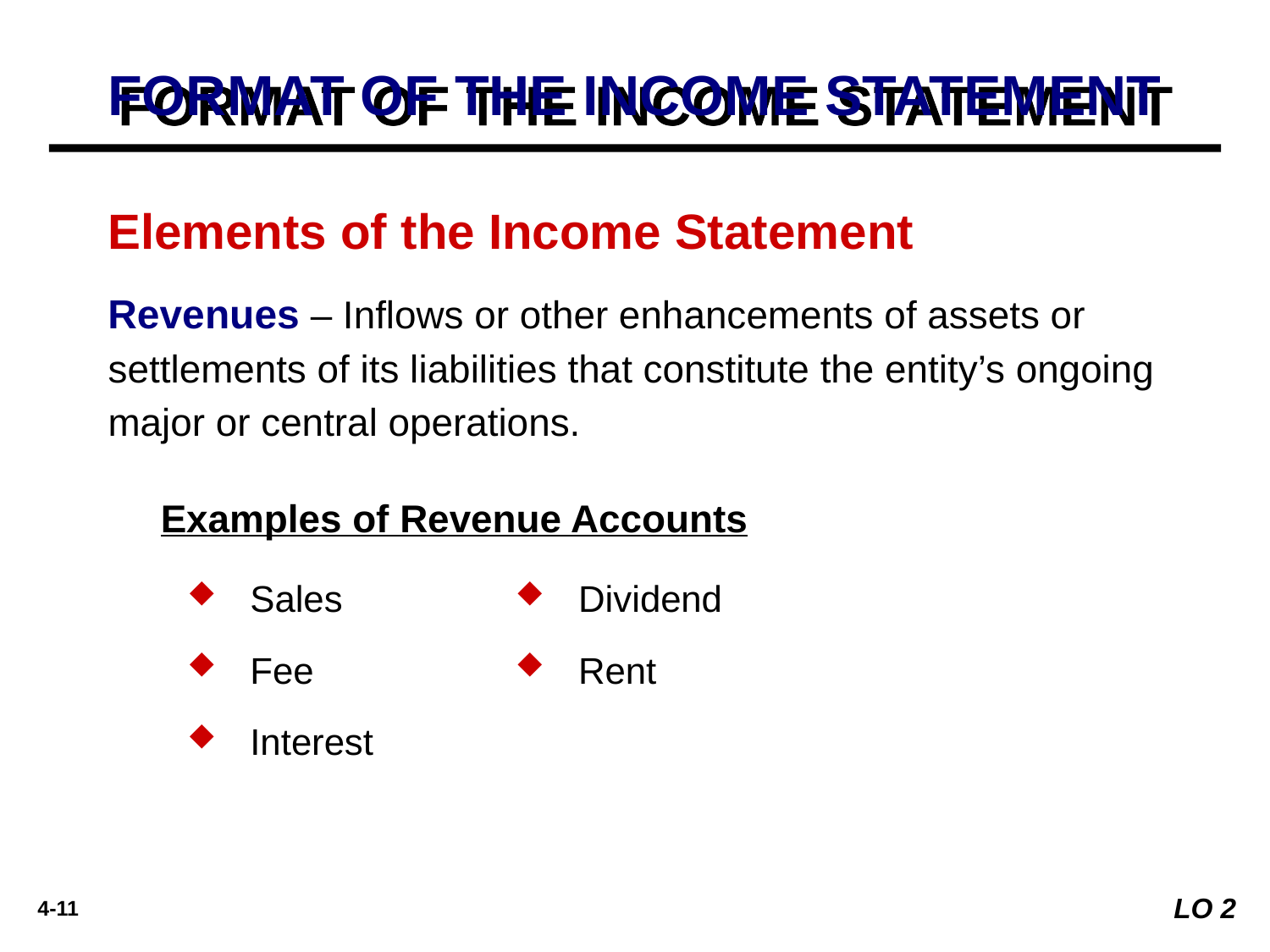

FORMAT OF THE INCOME STATEMENT

Elements of the Income Statement
Revenues – Inflows or other enhancements of assets or settlements of its liabilities that constitute the entity’s ongoing major or central operations.
Examples of Revenue Accounts
Sales
Fee
Interest
Dividend
Rent
LO 2